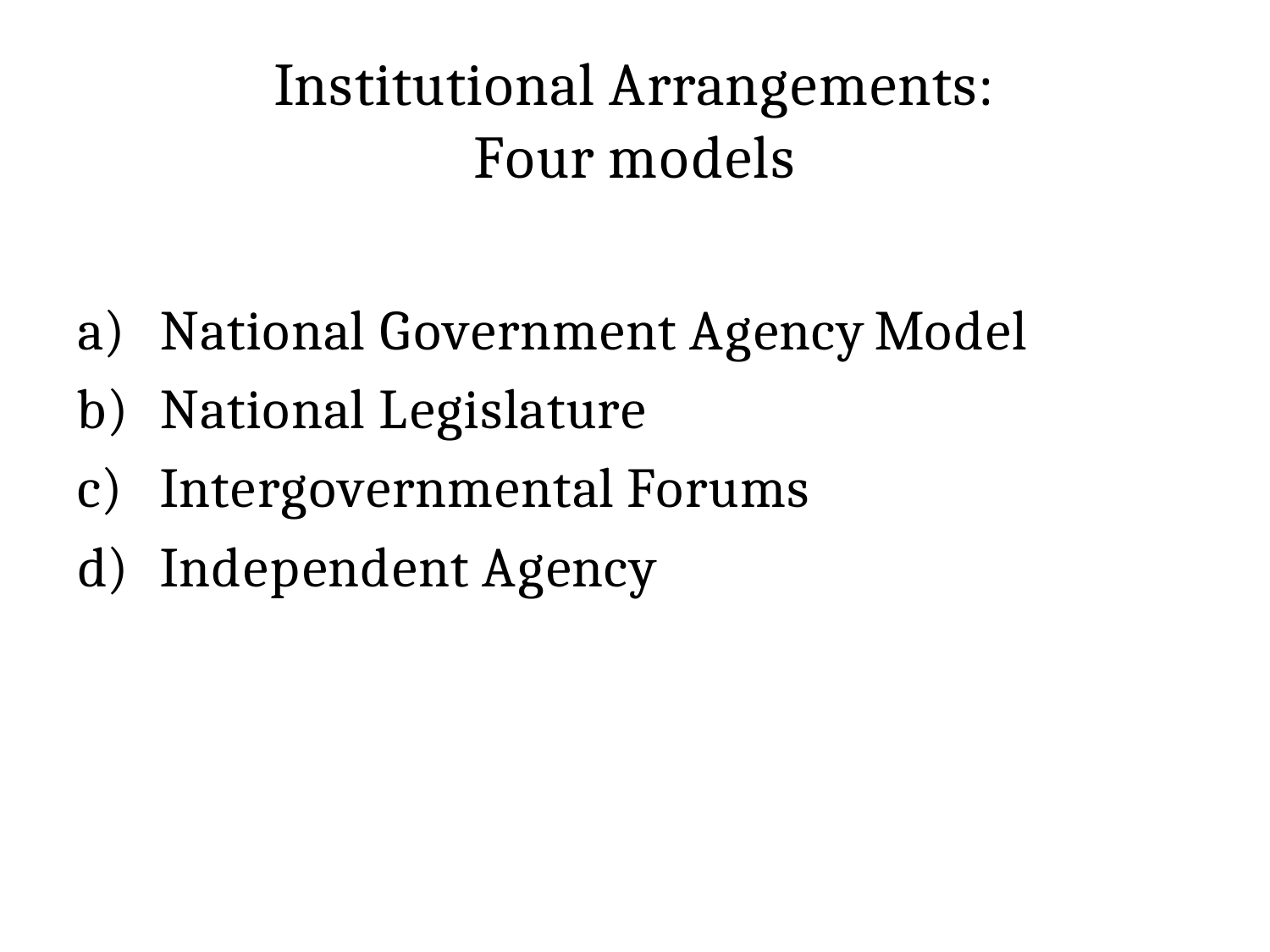

# Institutional Arrangements: Four models
National Government Agency Model
National Legislature
Intergovernmental Forums
Independent Agency